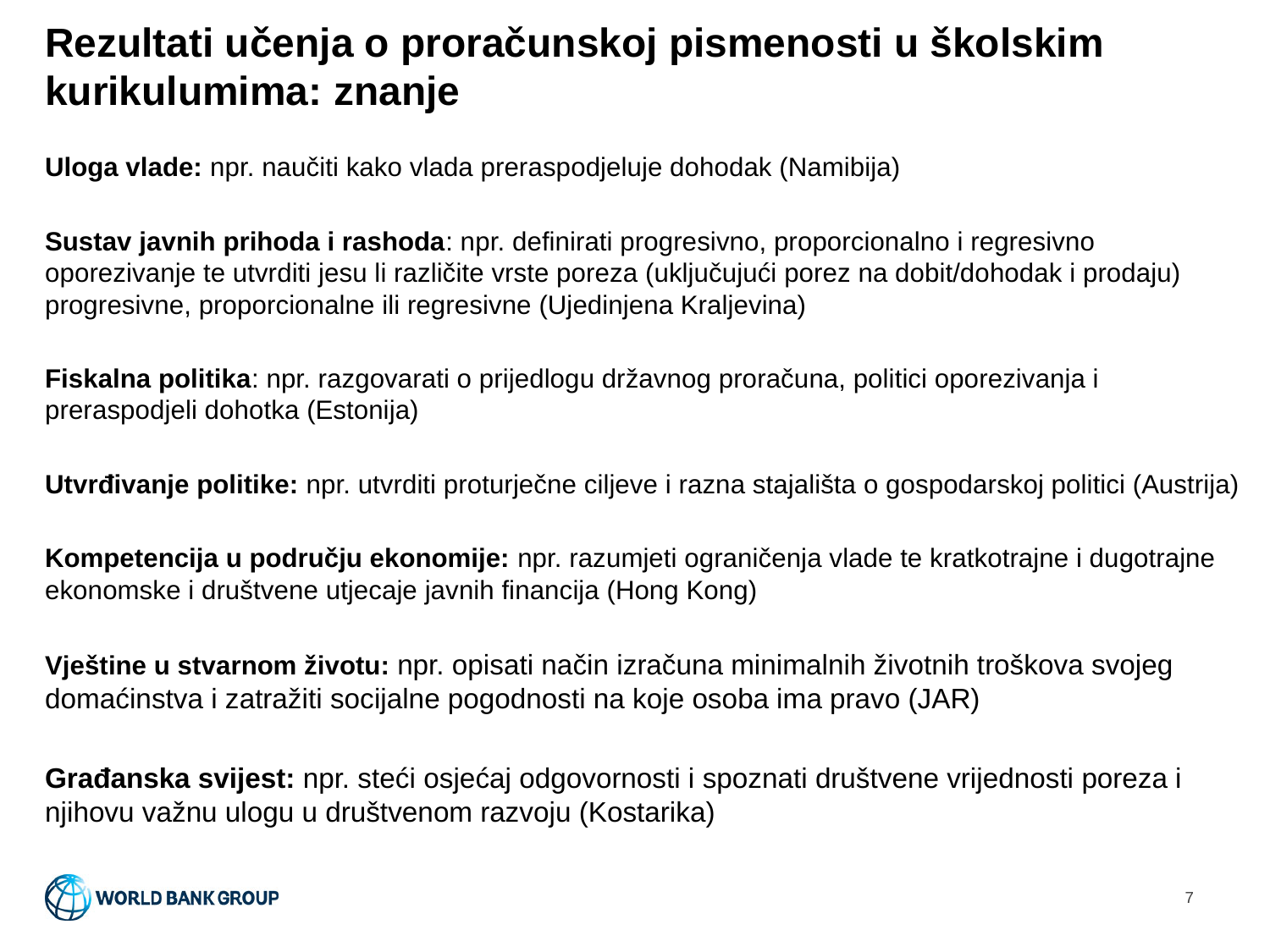

# Rezultati učenja o proračunskoj pismenosti u školskim kurikulumima: znanje
Uloga vlade: npr. naučiti kako vlada preraspodjeluje dohodak (Namibija)

Sustav javnih prihoda i rashoda: npr. definirati progresivno, proporcionalno i regresivno oporezivanje te utvrditi jesu li različite vrste poreza (uključujući porez na dobit/dohodak i prodaju) progresivne, proporcionalne ili regresivne (Ujedinjena Kraljevina)

Fiskalna politika: npr. razgovarati o prijedlogu državnog proračuna, politici oporezivanja i preraspodjeli dohotka (Estonija)

Utvrđivanje politike: npr. utvrditi proturječne ciljeve i razna stajališta o gospodarskoj politici (Austrija)

Kompetencija u području ekonomije: npr. razumjeti ograničenja vlade te kratkotrajne i dugotrajne ekonomske i društvene utjecaje javnih financija (Hong Kong)

Vještine u stvarnom životu: npr. opisati način izračuna minimalnih životnih troškova svojeg domaćinstva i zatražiti socijalne pogodnosti na koje osoba ima pravo (JAR)

Građanska svijest: npr. steći osjećaj odgovornosti i spoznati društvene vrijednosti poreza i njihovu važnu ulogu u društvenom razvoju (Kostarika)

7